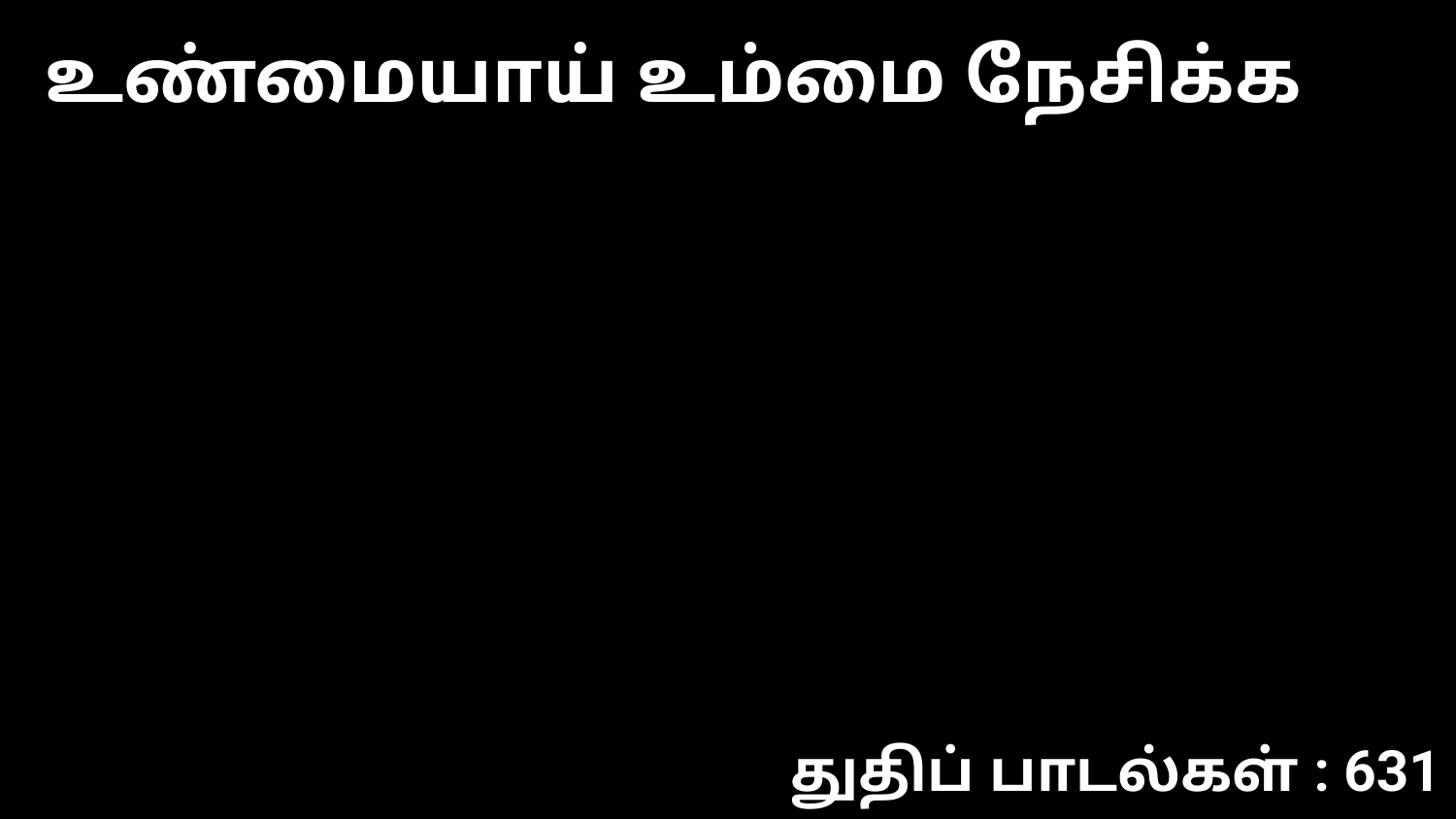

உண்மையாய் உம்மை நேசிக்க
துதிப் பாடல்கள் : 631